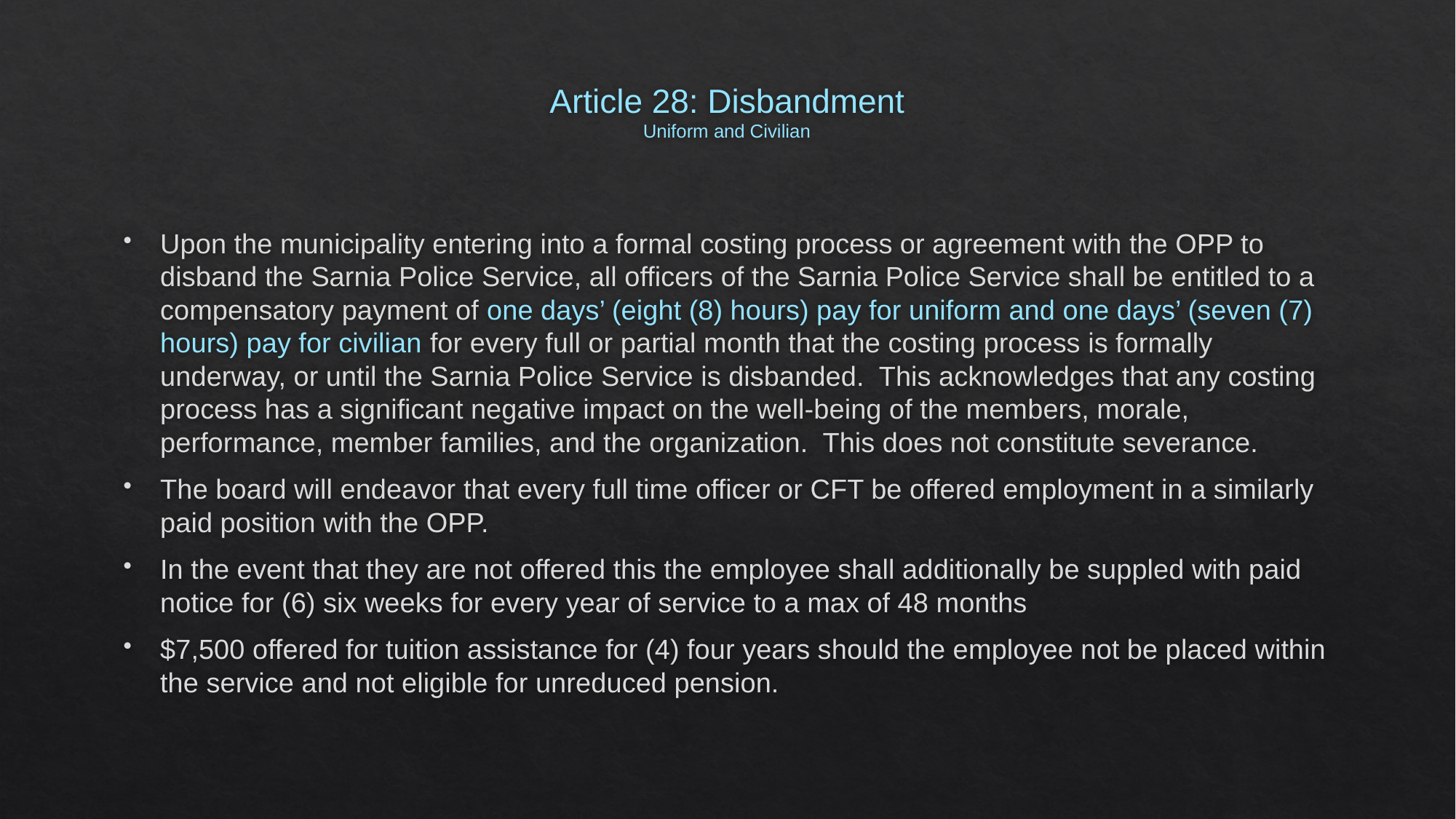

# Article 28: Disbandment Uniform and Civilian
Upon the municipality entering into a formal costing process or agreement with the OPP to disband the Sarnia Police Service, all officers of the Sarnia Police Service shall be entitled to a compensatory payment of one days’ (eight (8) hours) pay for uniform and one days’ (seven (7) hours) pay for civilian for every full or partial month that the costing process is formally underway, or until the Sarnia Police Service is disbanded.  This acknowledges that any costing process has a significant negative impact on the well-being of the members, morale, performance, member families, and the organization.  This does not constitute severance.
The board will endeavor that every full time officer or CFT be offered employment in a similarly paid position with the OPP.
In the event that they are not offered this the employee shall additionally be suppled with paid notice for (6) six weeks for every year of service to a max of 48 months
$7,500 offered for tuition assistance for (4) four years should the employee not be placed within the service and not eligible for unreduced pension.